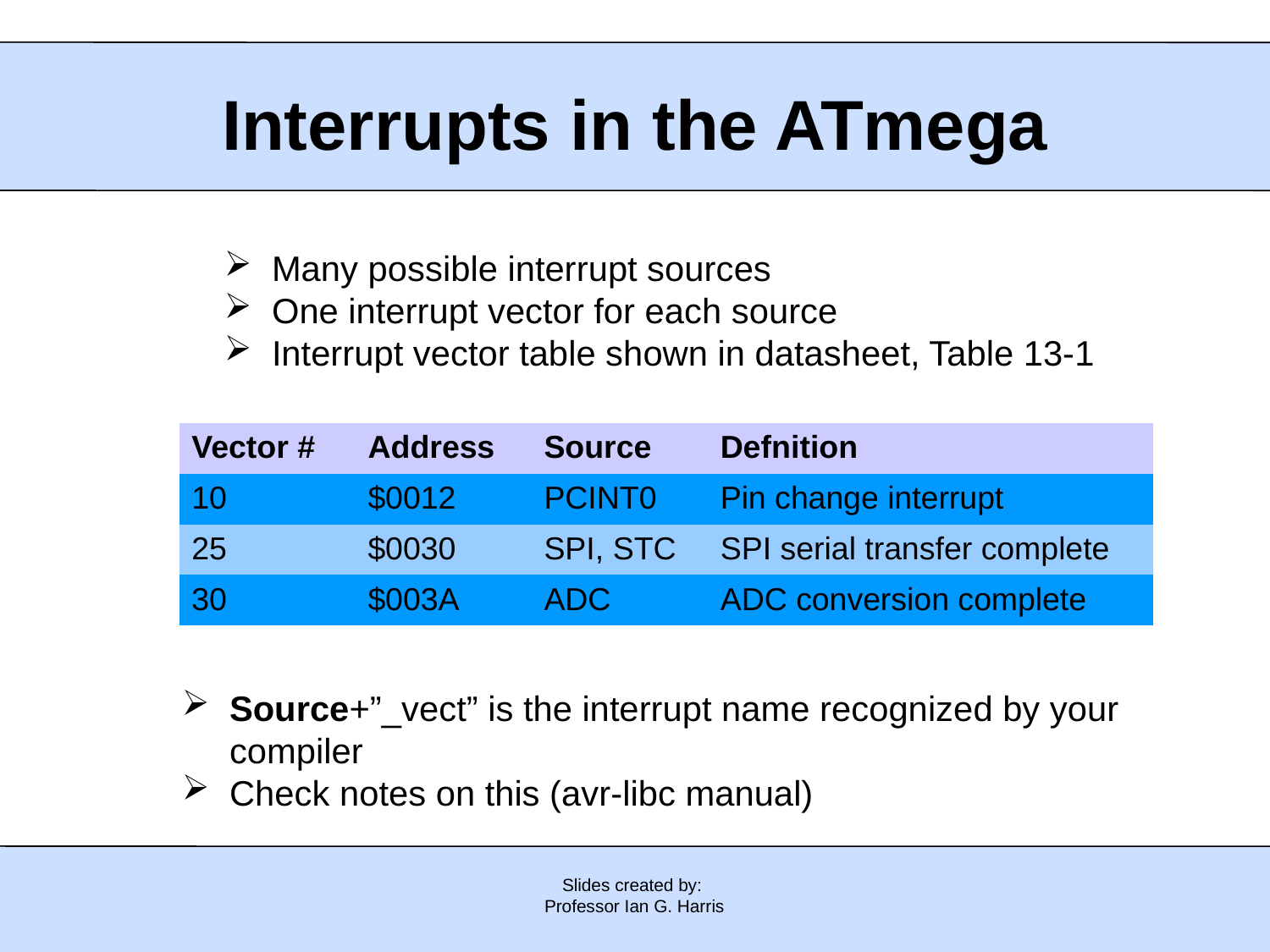

# Interrupts in the ATmega
Many possible interrupt sources
One interrupt vector for each source
Interrupt vector table shown in datasheet, Table 13-1
| Vector # | Address | Source | Defnition |
| --- | --- | --- | --- |
| 10 | $0012 | PCINT0 | Pin change interrupt |
| 25 | $0030 | SPI, STC | SPI serial transfer complete |
| 30 | $003A | ADC | ADC conversion complete |
Source+”_vect” is the interrupt name recognized by your compiler
Check notes on this (avr-libc manual)
Slides created by:
Professor Ian G. Harris